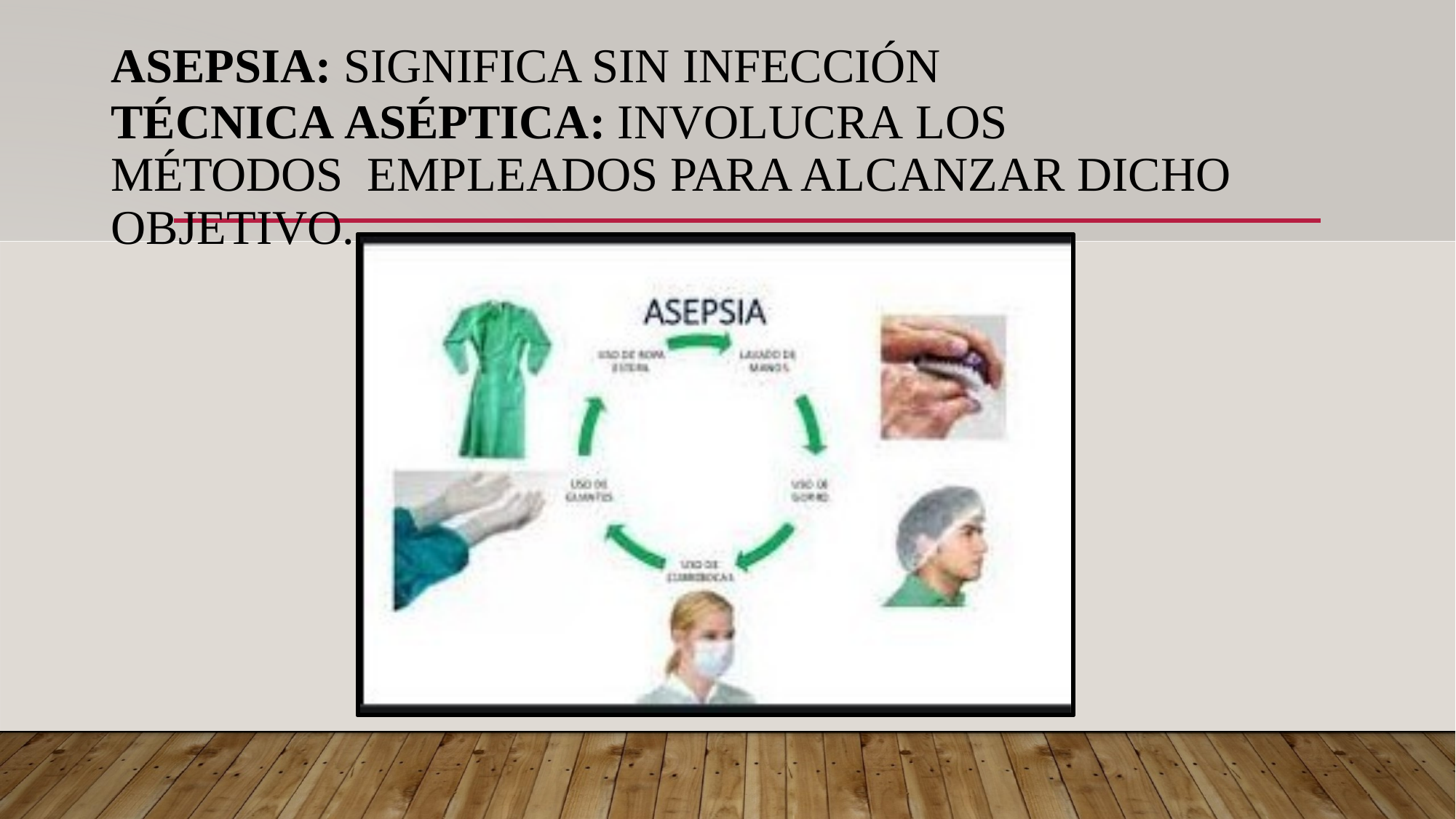

# ASEPSIA: SIGNIFICA SIN INFECCIÓN
TÉCNICA ASÉPTICA: INVOLUCRA LOS MÉTODOS  EMPLEADOS PARA ALCANZAR DICHO OBJETIVO.